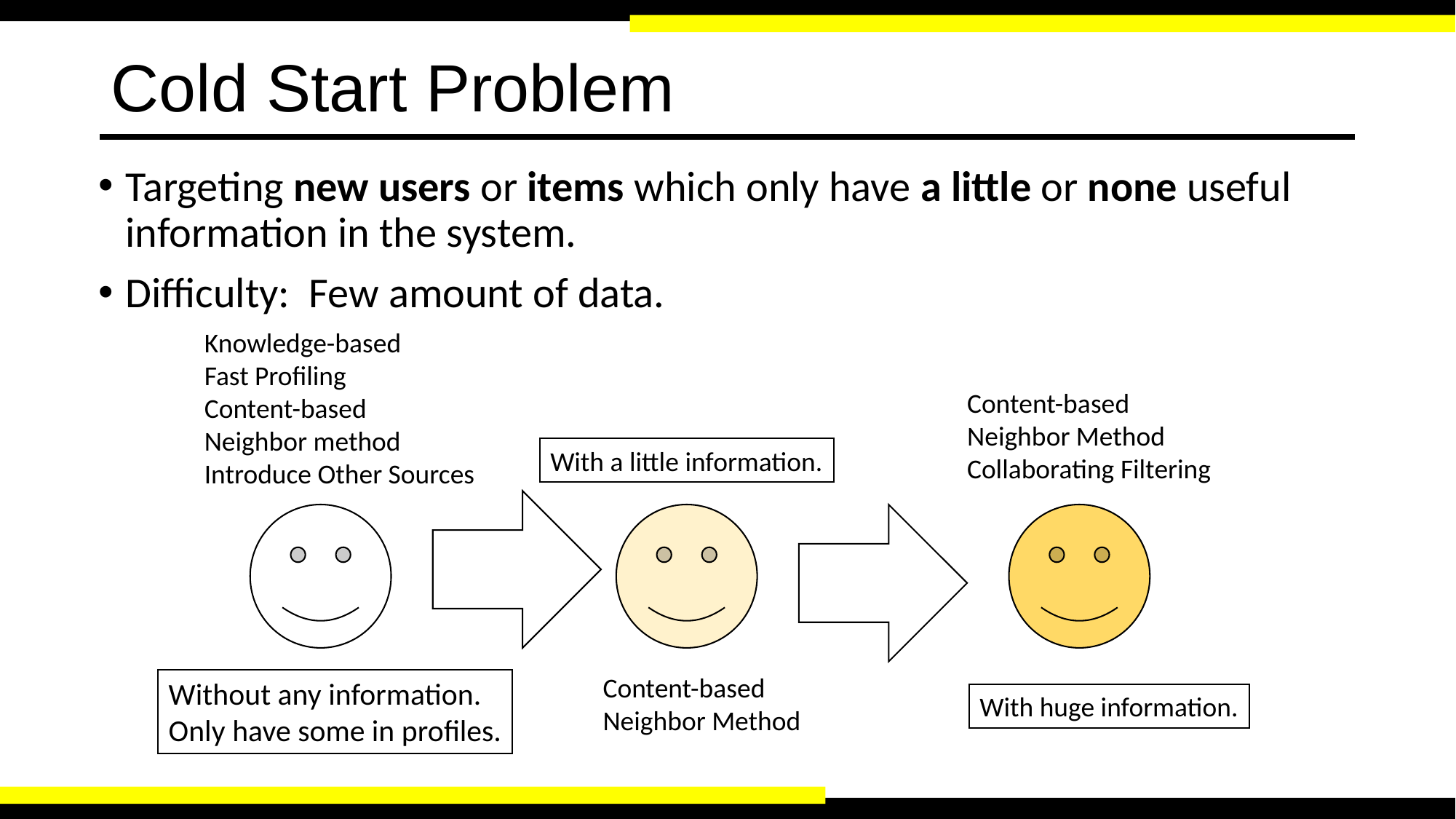

# Cold Start Problem
Targeting new users or items which only have a little or none useful information in the system.
Difficulty:  Few amount of data.
Knowledge-based
Fast Profiling
Content-based
Neighbor method
Introduce Other Sources
Content-based
Neighbor Method
Collaborating Filtering
With a little information.

Content-based
Neighbor Method
Without any information.
Only have some in profiles.
With huge information.